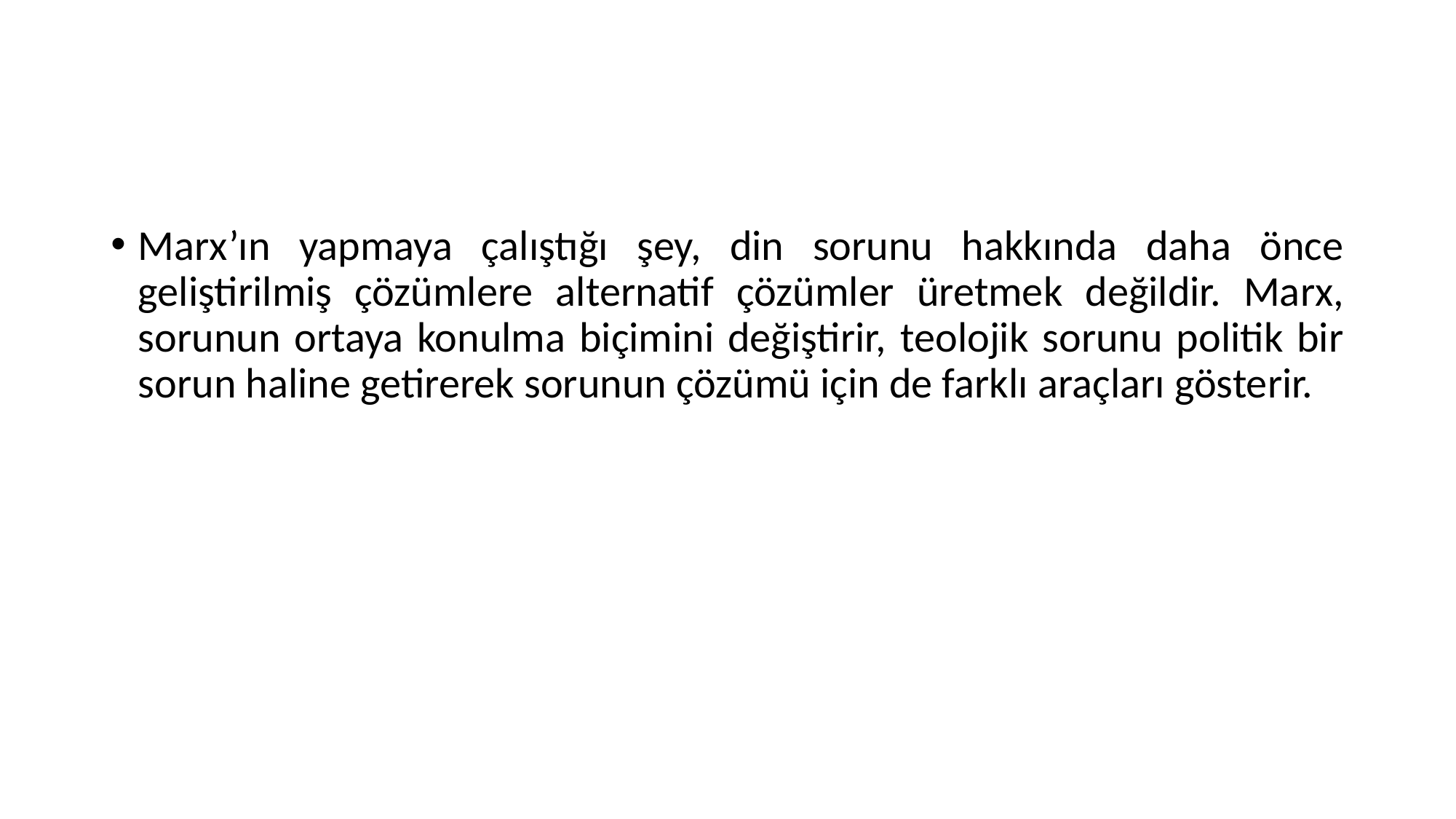

Marx’ın yapmaya çalıştığı şey, din sorunu hakkında daha önce geliştirilmiş çözümlere alternatif çözümler üretmek değildir. Marx, sorunun ortaya konulma biçimini değiştirir, teolojik sorunu politik bir sorun haline getirerek sorunun çözümü için de farklı araçları gösterir.